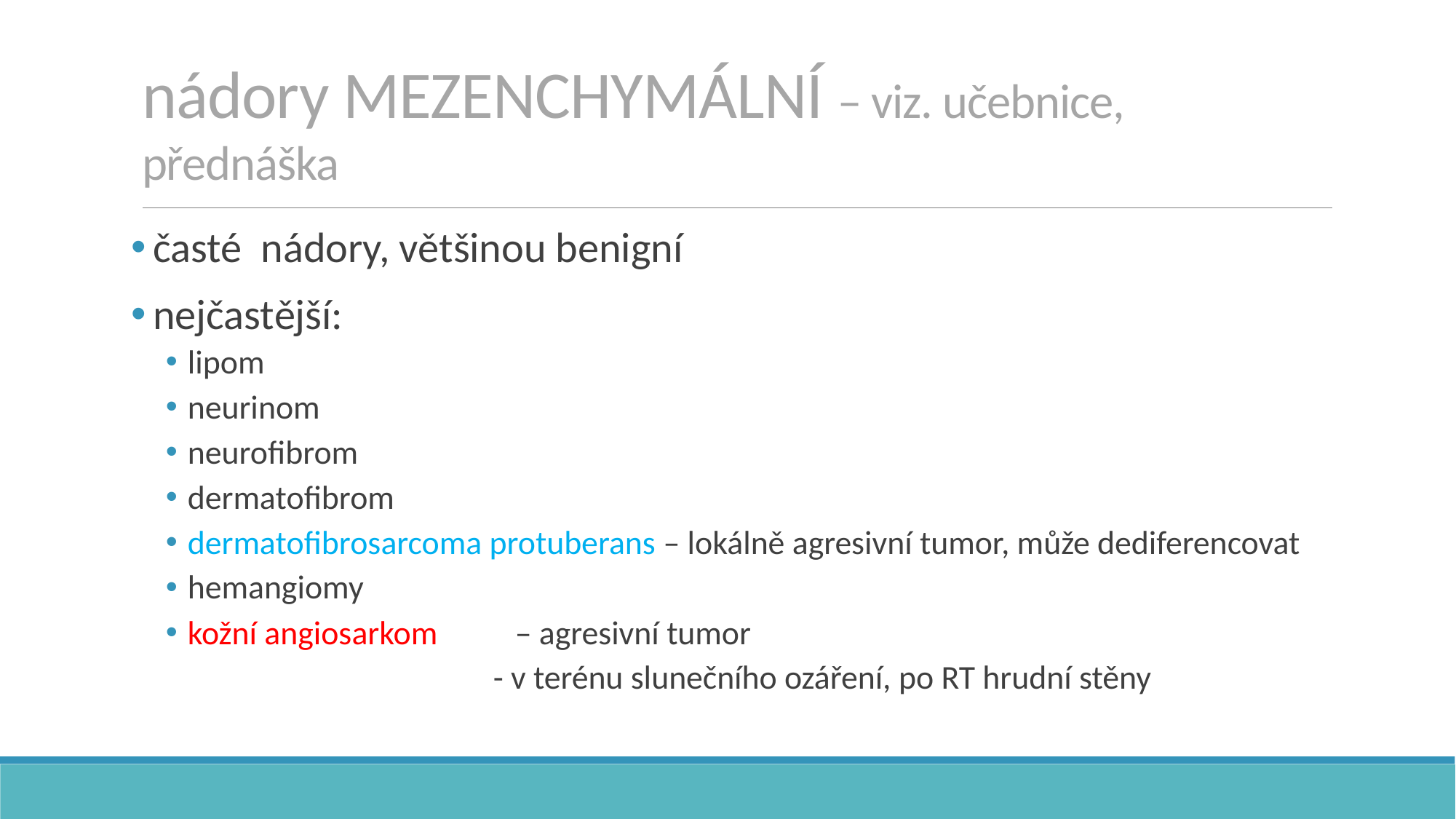

# nádory MEZENCHYMÁLNÍ – viz. učebnice, přednáška
časté  nádory, většinou benigní
nejčastější:
lipom
neurinom
neurofibrom
dermatofibrom
dermatofibrosarcoma protuberans – lokálně agresivní tumor, může dediferencovat
hemangiomy
kožní angiosarkom	– agresivní tumor
			- v terénu slunečního ozáření, po RT hrudní stěny